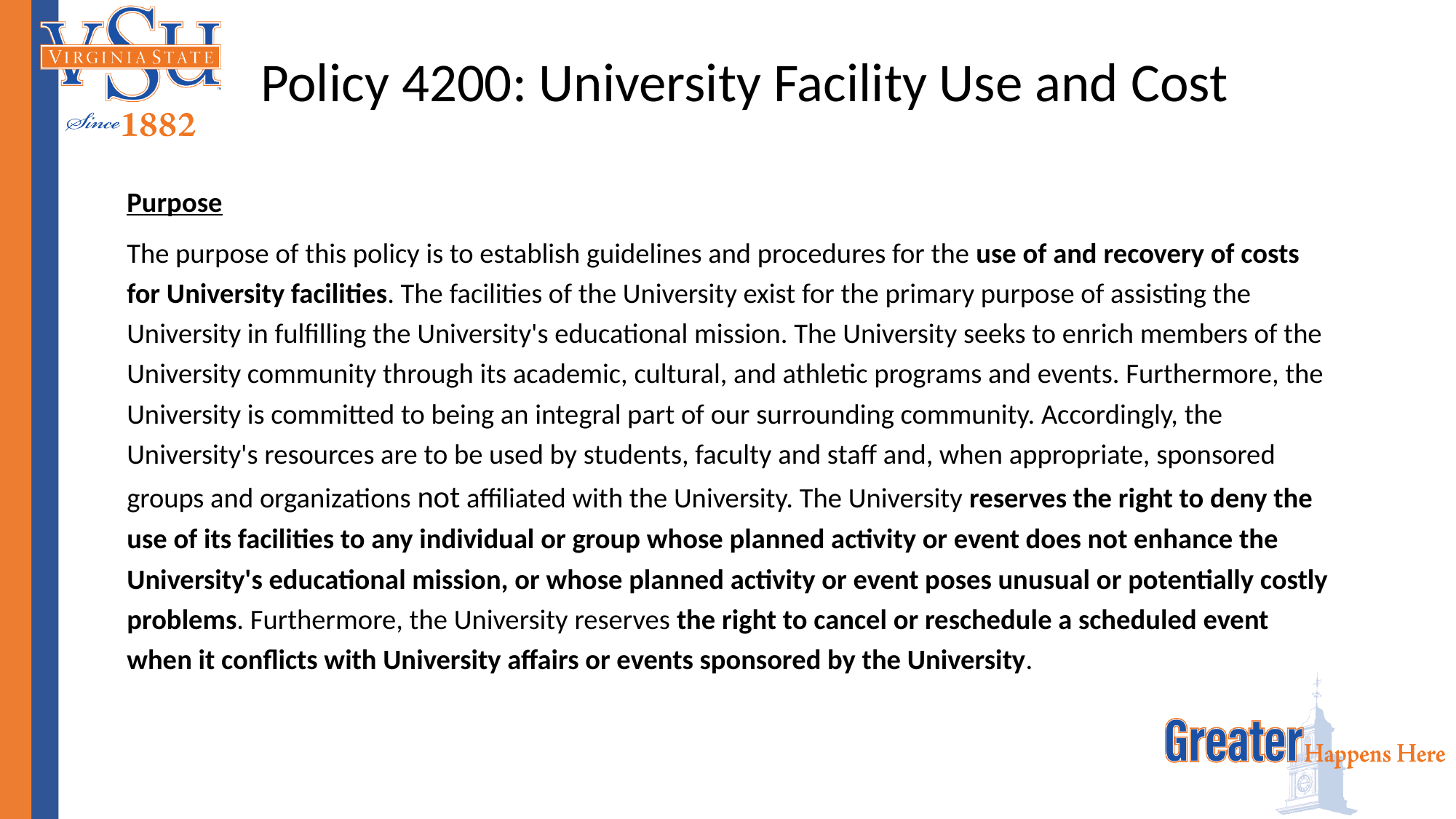

#
Policy 4200: University Facility Use and Cost
Purpose
The purpose of this policy is to establish guidelines and procedures for the use of and recovery of costs for University facilities. The facilities of the University exist for the primary purpose of assisting the University in fulfilling the University's educational mission. The University seeks to enrich members of the University community through its academic, cultural, and athletic programs and events. Furthermore, the University is committed to being an integral part of our surrounding community. Accordingly, the University's resources are to be used by students, faculty and staff and, when appropriate, sponsored groups and organizations not affiliated with the University. The University reserves the right to deny the use of its facilities to any individual or group whose planned activity or event does not enhance the University's educational mission, or whose planned activity or event poses unusual or potentially costly problems. Furthermore, the University reserves the right to cancel or reschedule a scheduled event when it conflicts with University affairs or events sponsored by the University.